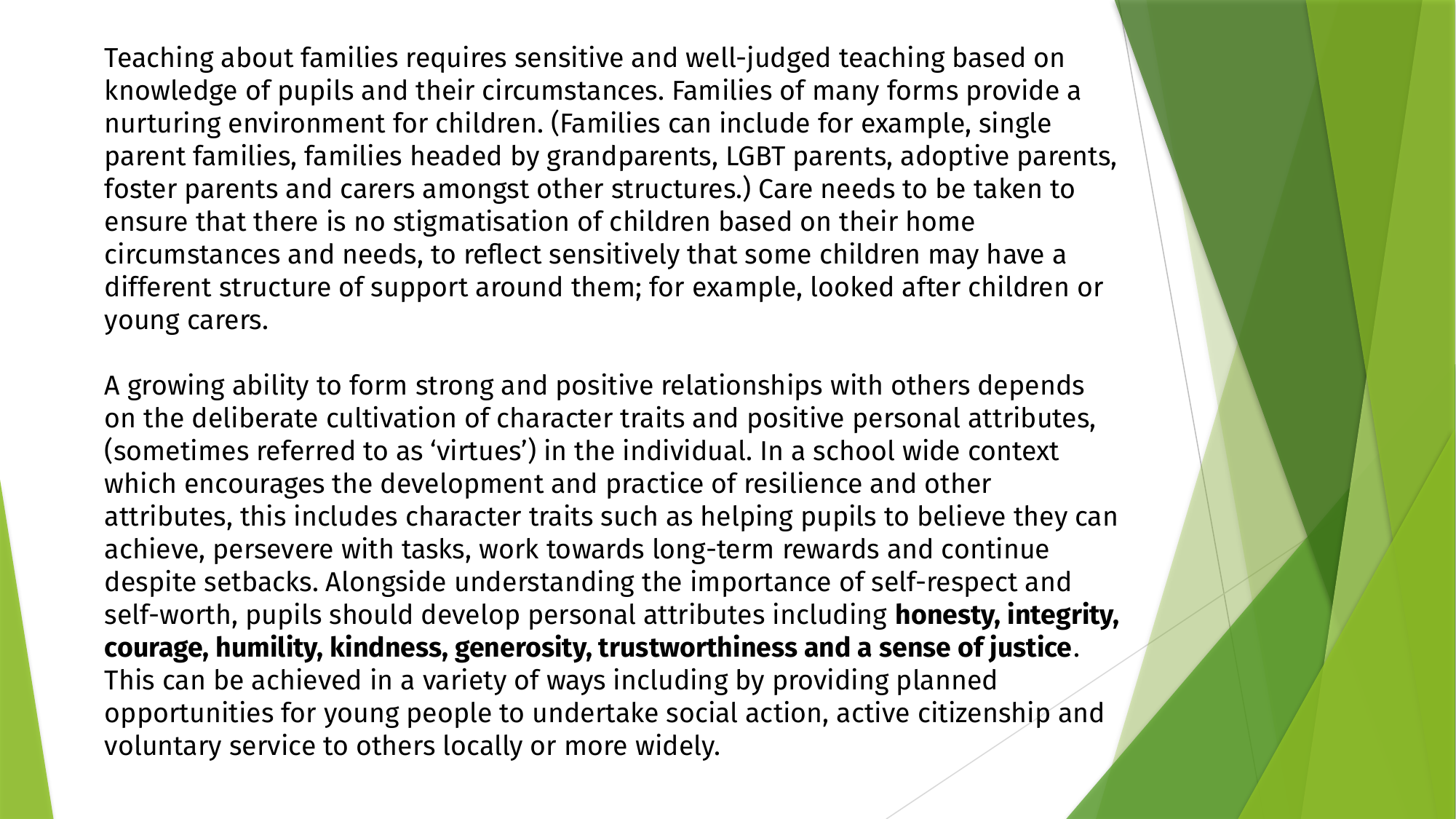

Teaching about families requires sensitive and well-judged teaching based on knowledge of pupils and their circumstances. Families of many forms provide a nurturing environment for children. (Families can include for example, single parent families, families headed by grandparents, LGBT parents, adoptive parents, foster parents and carers amongst other structures.) Care needs to be taken to ensure that there is no stigmatisation of children based on their home circumstances and needs, to reflect sensitively that some children may have a different structure of support around them; for example, looked after children or young carers.

A growing ability to form strong and positive relationships with others depends on the deliberate cultivation of character traits and positive personal attributes, (sometimes referred to as ‘virtues’) in the individual. In a school wide context which encourages the development and practice of resilience and other attributes, this includes character traits such as helping pupils to believe they can achieve, persevere with tasks, work towards long-term rewards and continue despite setbacks. Alongside understanding the importance of self-respect and self-worth, pupils should develop personal attributes including honesty, integrity, courage, humility, kindness, generosity, trustworthiness and a sense of justice. This can be achieved in a variety of ways including by providing planned opportunities for young people to undertake social action, active citizenship ‎and voluntary service to others locally or more widely.